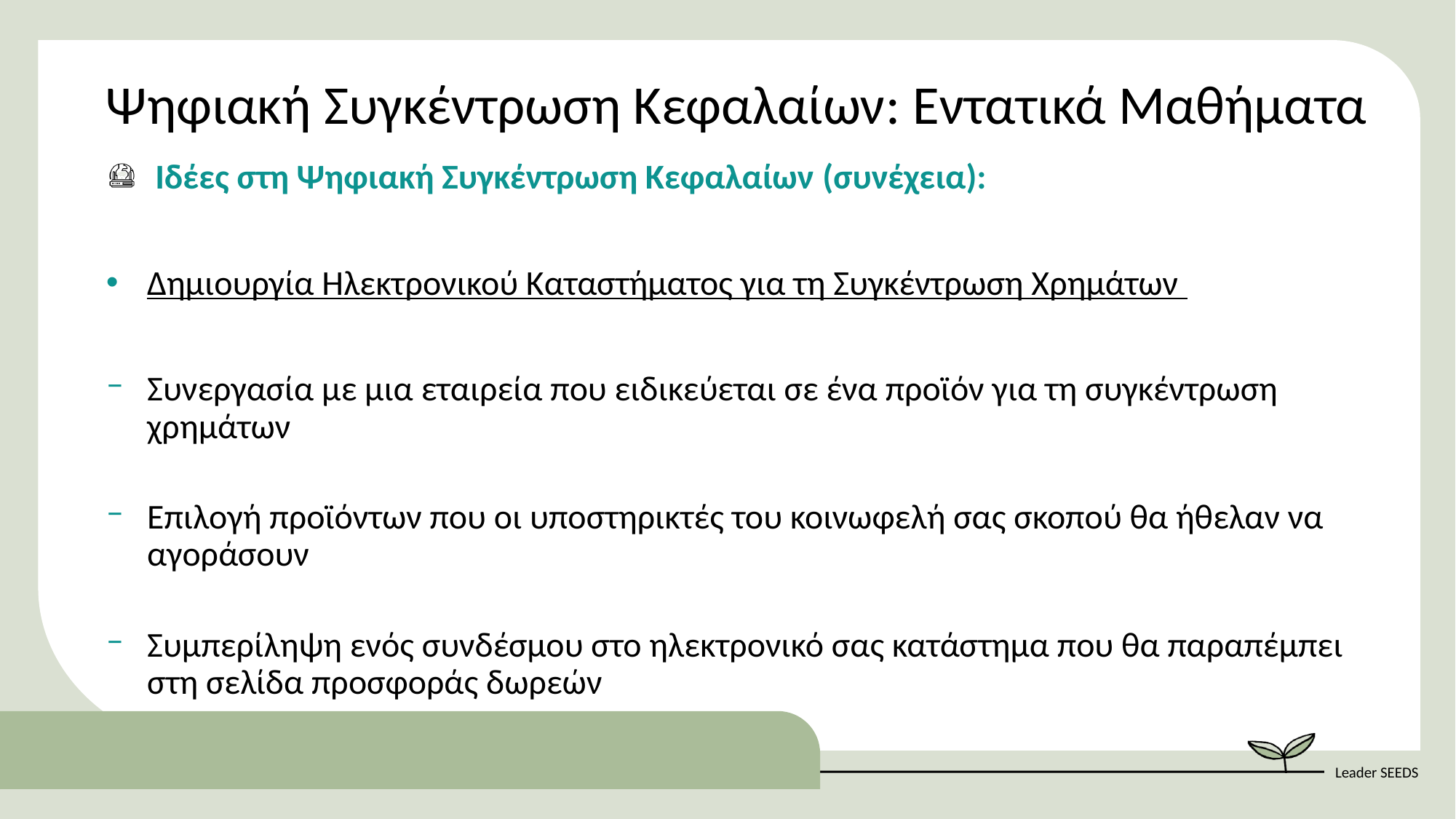

Ψηφιακή Συγκέντρωση Κεφαλαίων: Εντατικά Μαθήματα

 Ιδέες στη Ψηφιακή Συγκέντρωση Κεφαλαίων (συνέχεια):

Δημιουργία Ηλεκτρονικού Καταστήματος για τη Συγκέντρωση Χρημάτων

Συνεργασία με μια εταιρεία που ειδικεύεται σε ένα προϊόν για τη συγκέντρωση χρημάτων
Επιλογή προϊόντων που οι υποστηρικτές του κοινωφελή σας σκοπού θα ήθελαν να αγοράσουν
Συμπερίληψη ενός συνδέσμου στο ηλεκτρονικό σας κατάστημα που θα παραπέμπει στη σελίδα προσφοράς δωρεών